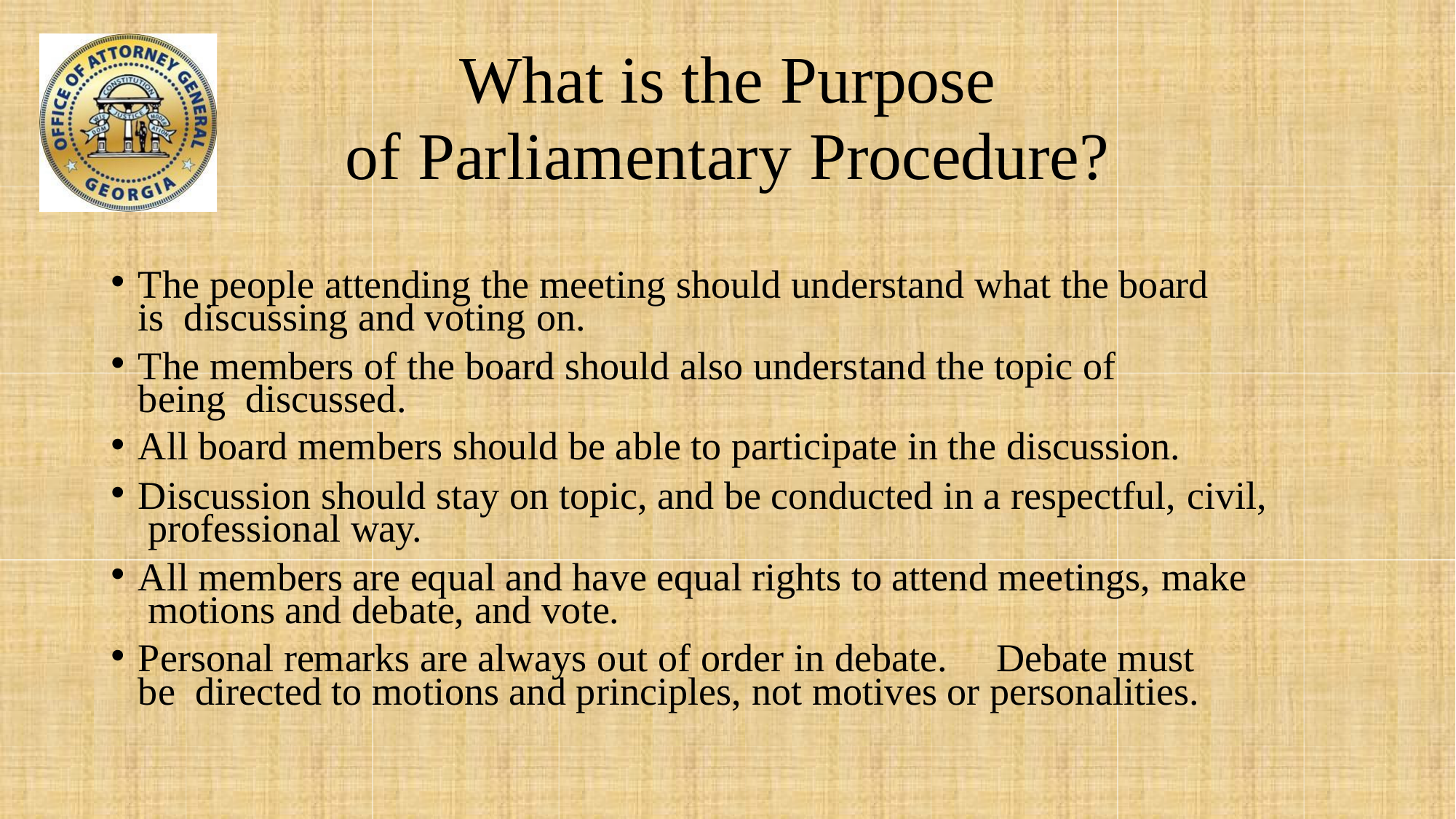

# What is the Purpose
of Parliamentary Procedure?
The people attending the meeting should understand what the board is  discussing and voting on.
The members of the board should also understand the topic of being  discussed.
All board members should be able to participate in the discussion.
Discussion should stay on topic, and be conducted in a respectful, civil,  professional way.
All members are equal and have equal rights to attend meetings, make  motions and debate, and vote.
Personal remarks are always out of order in debate.	Debate must be  directed to motions and principles, not motives or personalities.